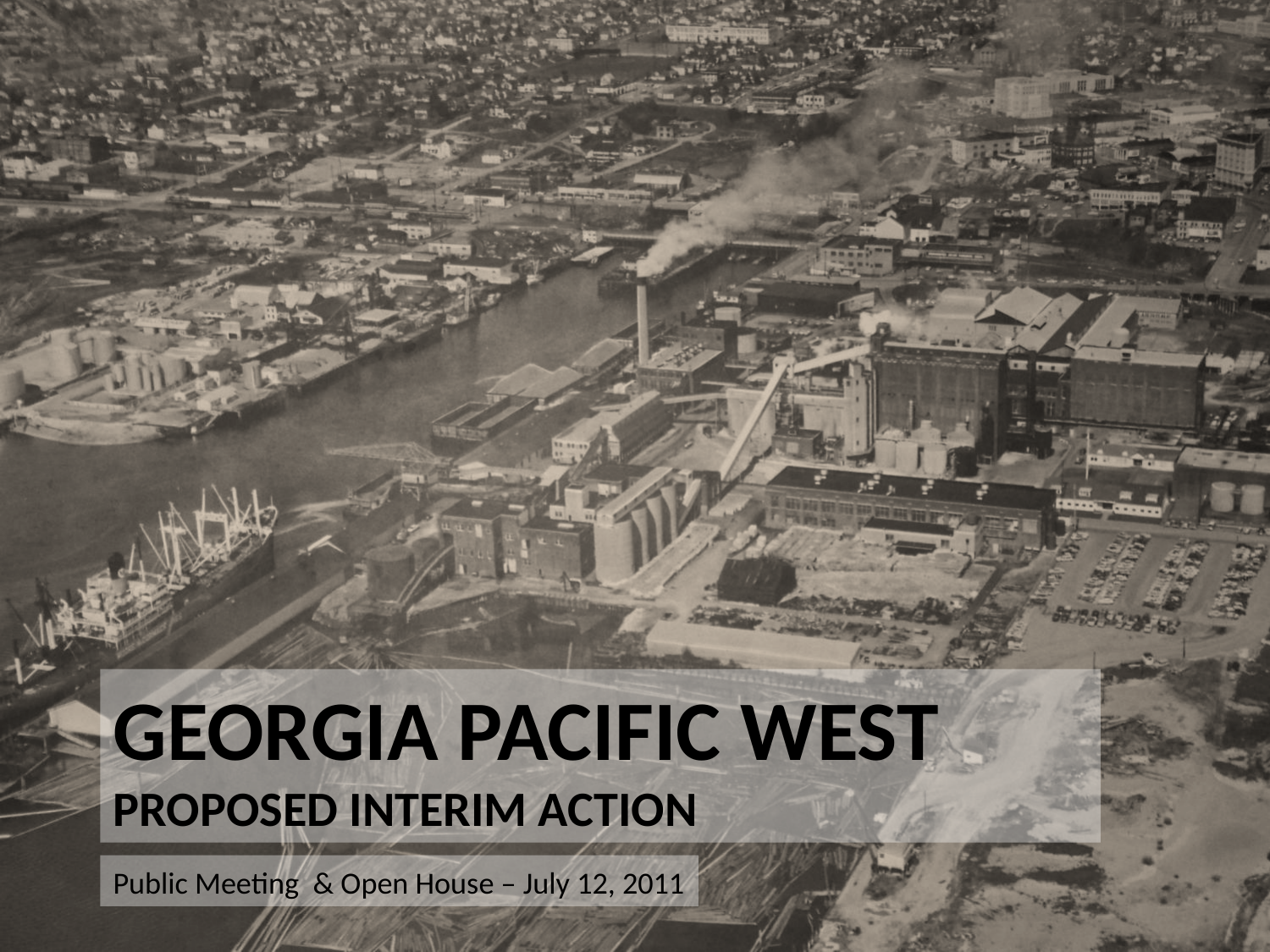

# Georgia Pacific West Proposed Interim Action
Public Meeting  & Open House – July 12, 2011